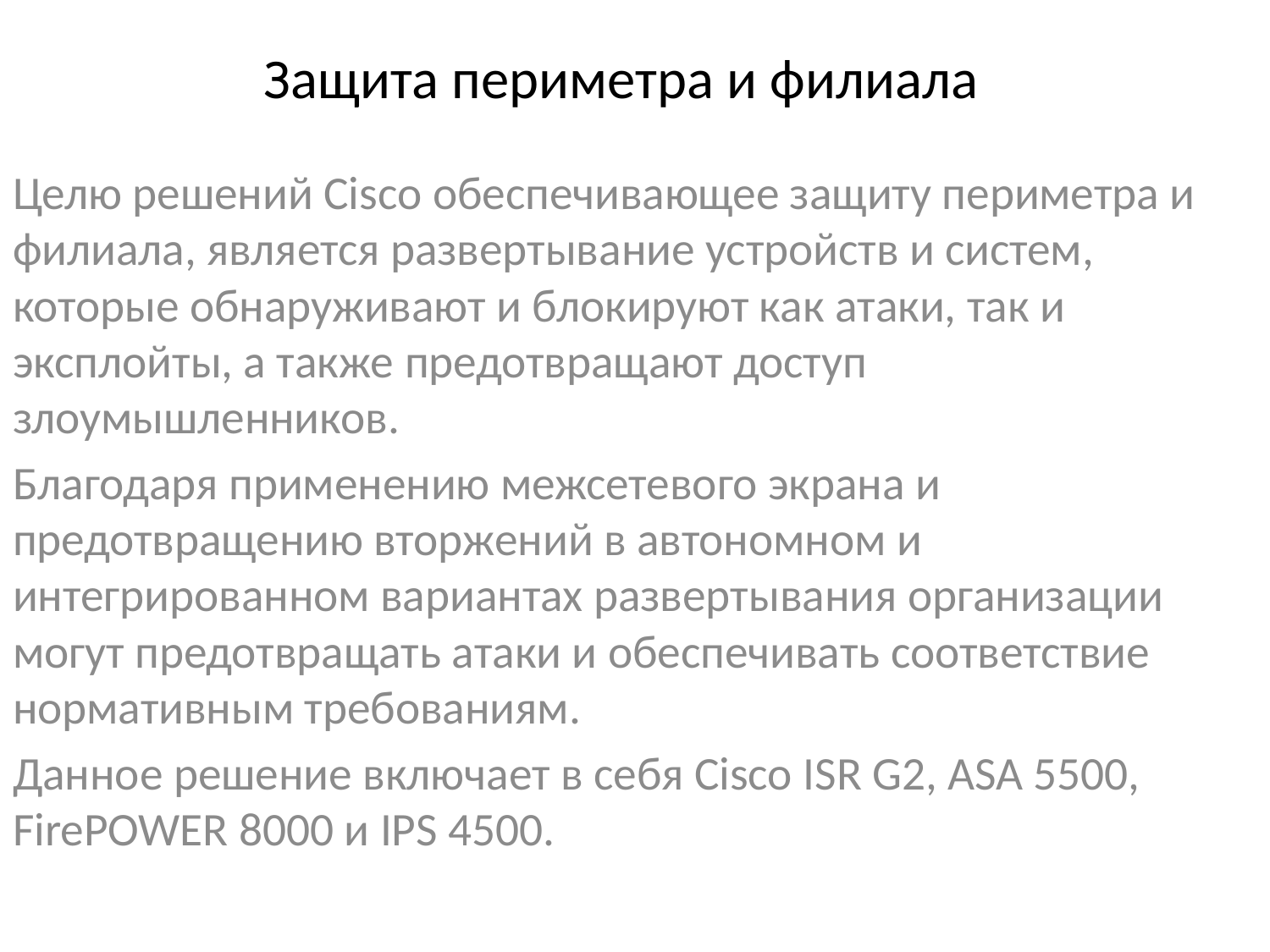

# Защита периметра и филиала
Целю решений Cisco обеспечивающее защиту периметра и филиала, является развертывание устройств и систем, которые обнаруживают и блокируют как атаки, так и эксплойты, а также предотвращают доступ злоумышленников.
Благодаря применению межсетевого экрана и предотвращению вторжений в автономном и интегрированном вариантах развертывания организации могут предотвращать атаки и обеспечивать соответствие нормативным требованиям.
Данное решение включает в себя Cisco ISR G2, ASA 5500, FirePOWER 8000 и IPS 4500.